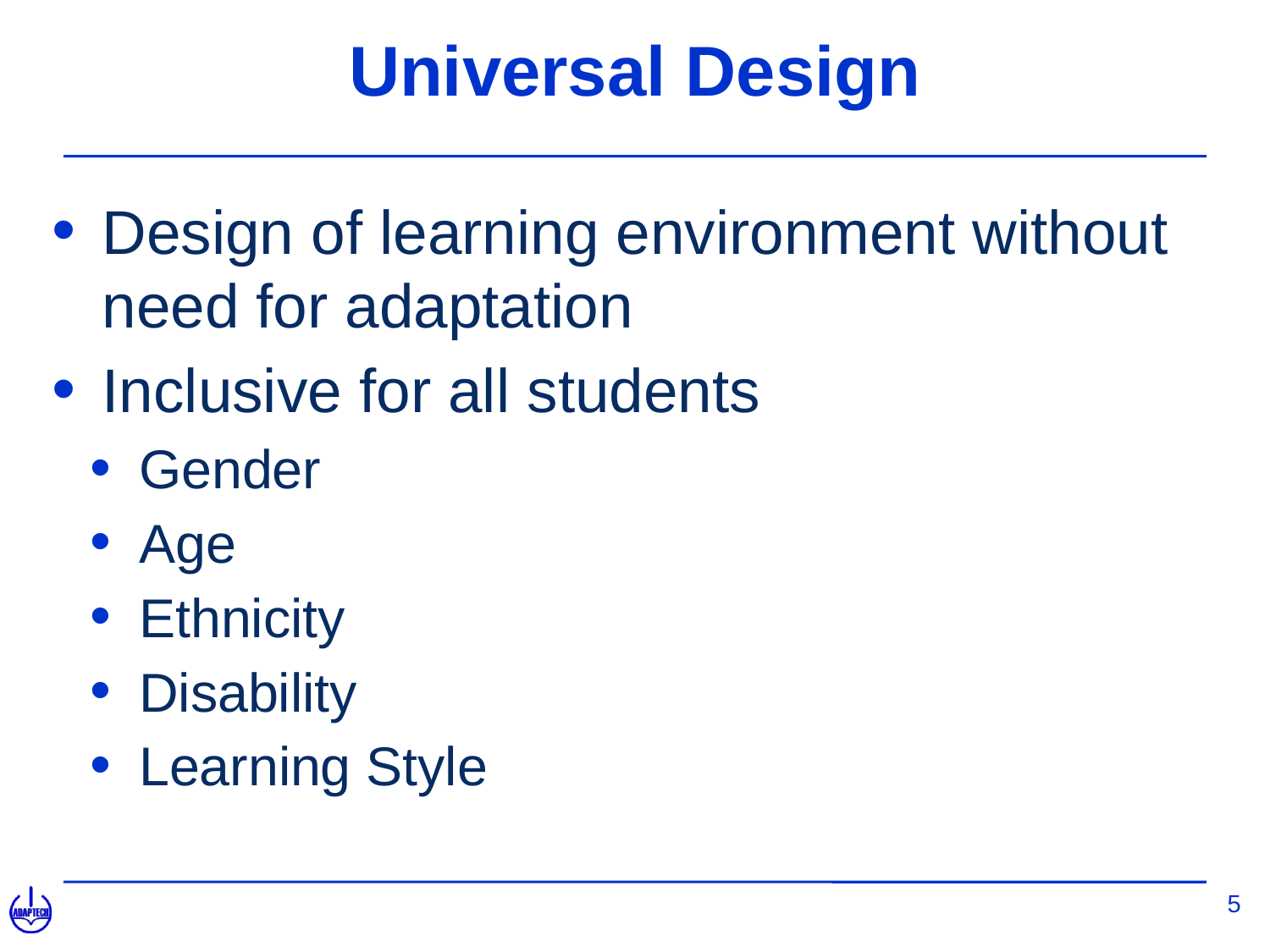

# Universal Design
Design of learning environment without need for adaptation
Inclusive for all students
Gender
Age
Ethnicity
Disability
Learning Style
5